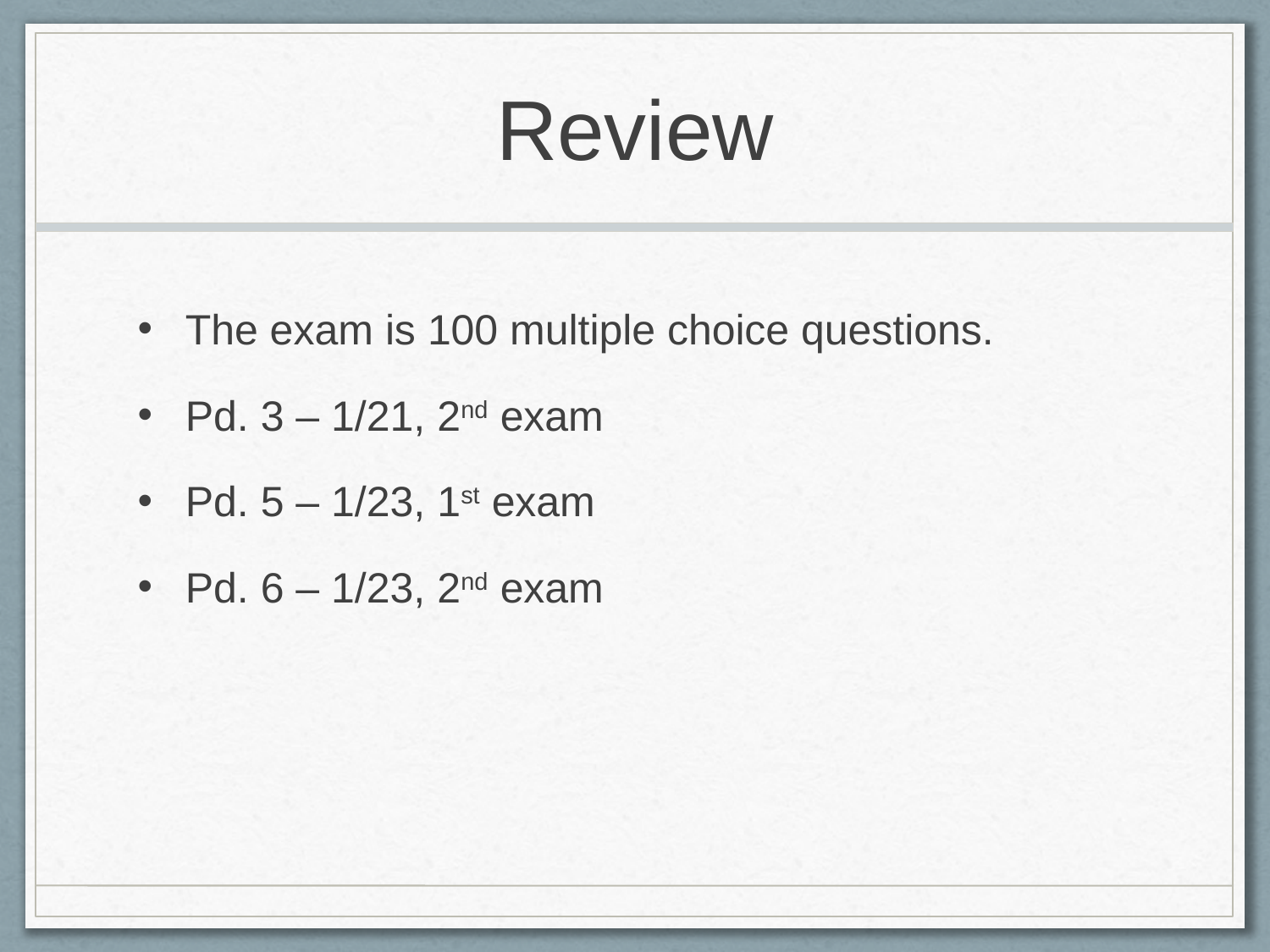

# Review
The exam is 100 multiple choice questions.
Pd. 3 – 1/21, 2nd exam
Pd. 5 – 1/23, 1st exam
Pd. 6 – 1/23, 2nd exam